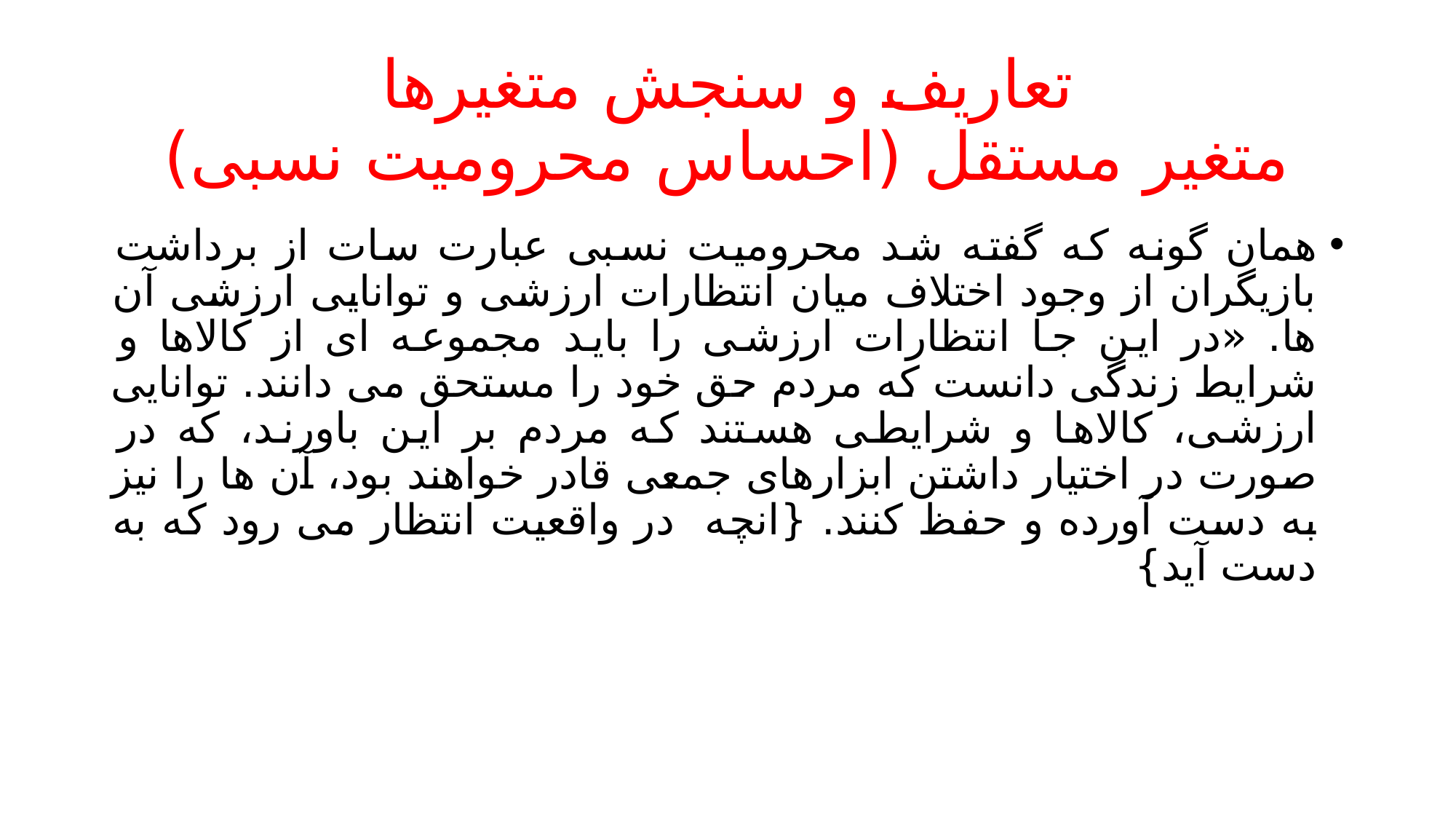

# تعاریف و سنجش متغیرها متغیر مستقل (احساس محرومیت نسبی)
همان گونه که گفته شد محرومیت نسبی عبارت سات از برداشت بازیگران از وجود اختلاف میان انتظارات ارزشی و توانایی ارزشی آن ها. «در این جا انتظارات ارزشی را باید مجموعه ای از کالاها و شرایط زندگی دانست که مردم حق خود را مستحق می دانند. توانایی ارزشی، کالاها و شرایطی هستند که مردم بر این باورند، که در صورت در اختیار داشتن ابزارهای جمعی قادر خواهند بود، آن ها را نیز به دست آورده و حفظ کنند. {انچه  در واقعیت انتظار می رود که به دست آید}